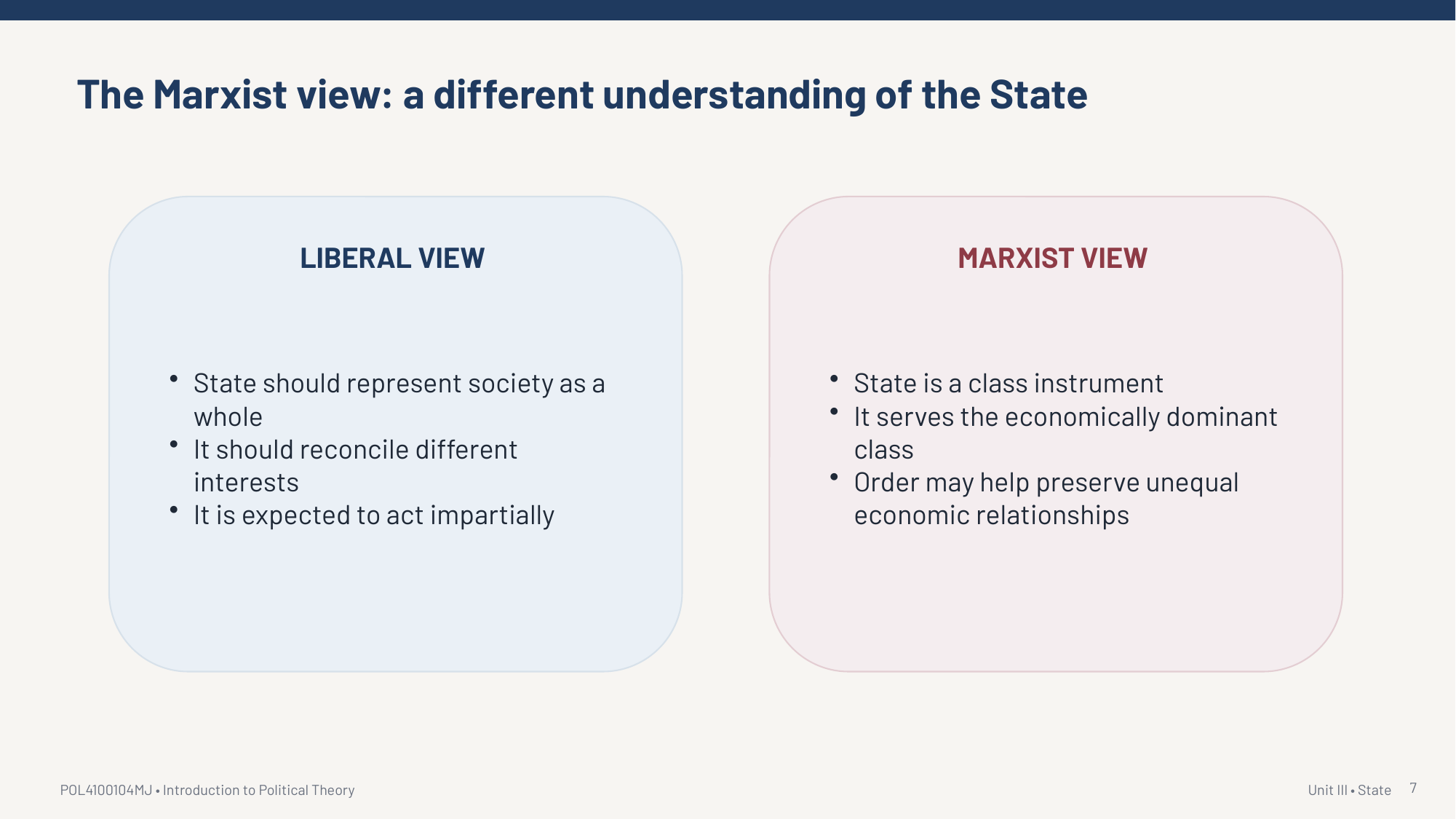

The Marxist view: a different understanding of the State

LIBERAL VIEW
MARXIST VIEW
State should represent society as a whole
It should reconcile different interests
It is expected to act impartially
State is a class instrument
It serves the economically dominant class
Order may help preserve unequal economic relationships
7